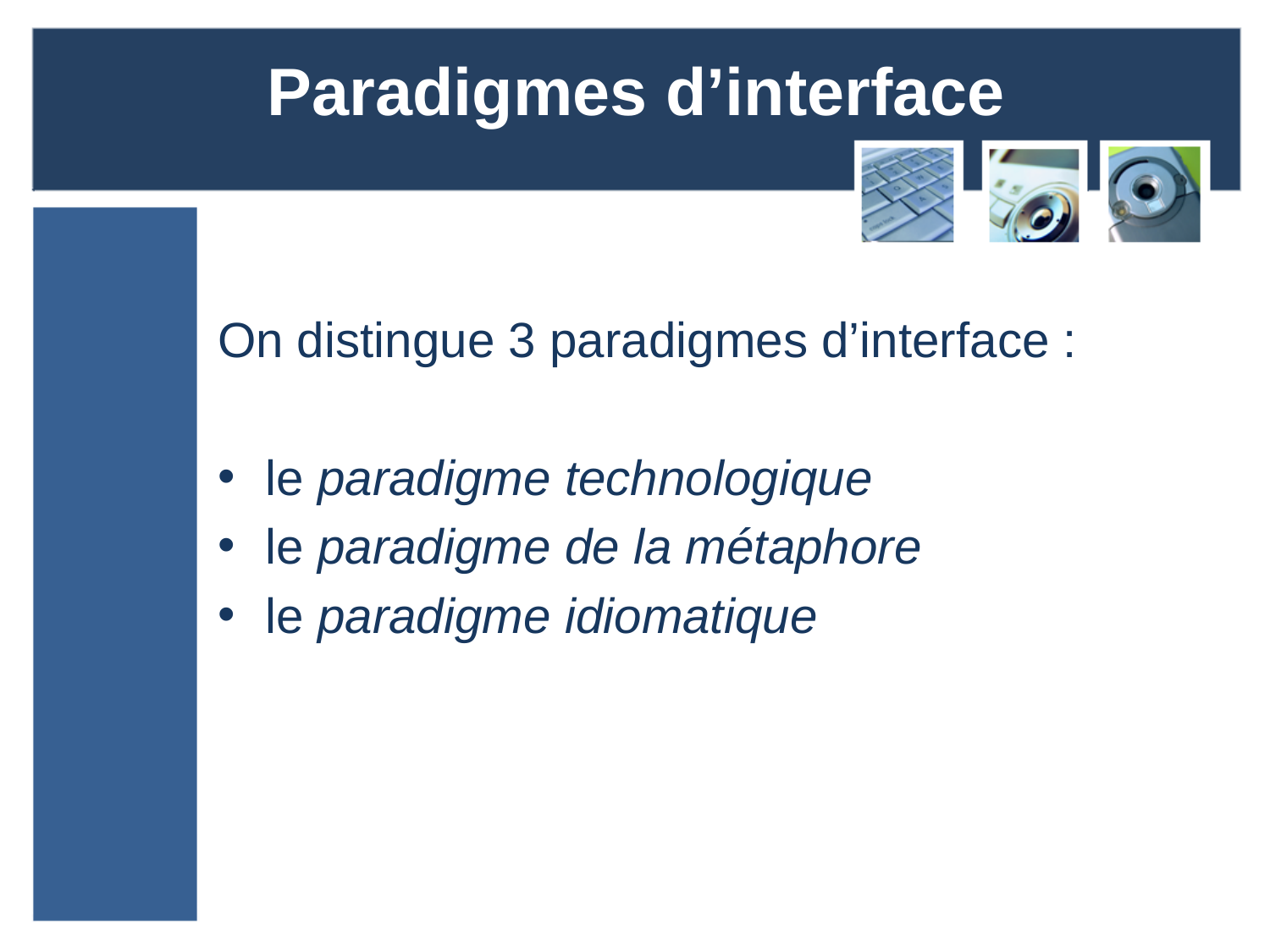

# Paradigmes d’interface

On distingue 3 paradigmes d’interface :

le paradigme technologique
le paradigme de la métaphore
le paradigme idiomatique